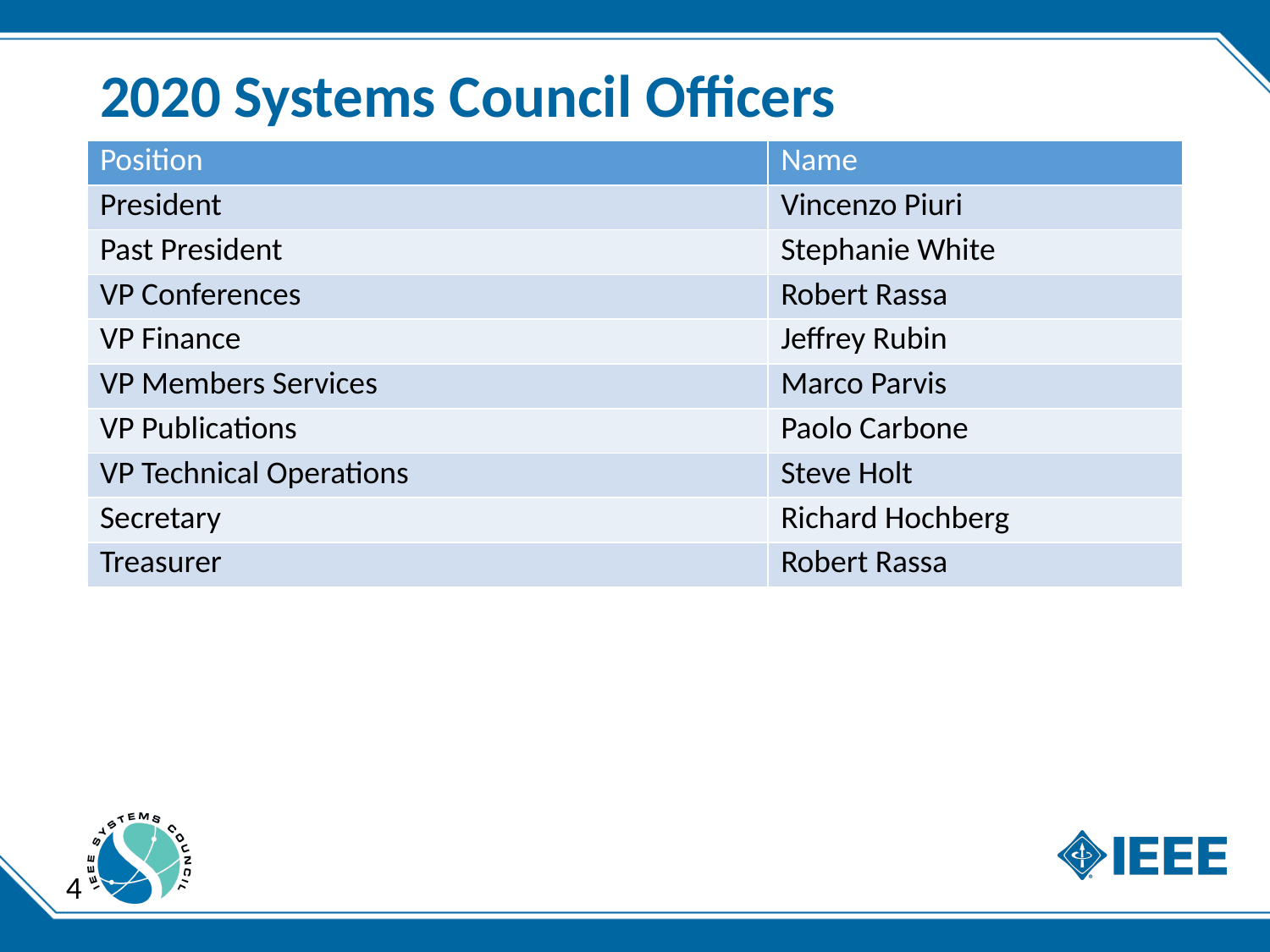

# 2020 Systems Council Officers
| Position | Name |
| --- | --- |
| President | Vincenzo Piuri |
| Past President | Stephanie White |
| VP Conferences | Robert Rassa |
| VP Finance | Jeffrey Rubin |
| VP Members Services | Marco Parvis |
| VP Publications | Paolo Carbone |
| VP Technical Operations | Steve Holt |
| Secretary | Richard Hochberg |
| Treasurer | Robert Rassa |
4